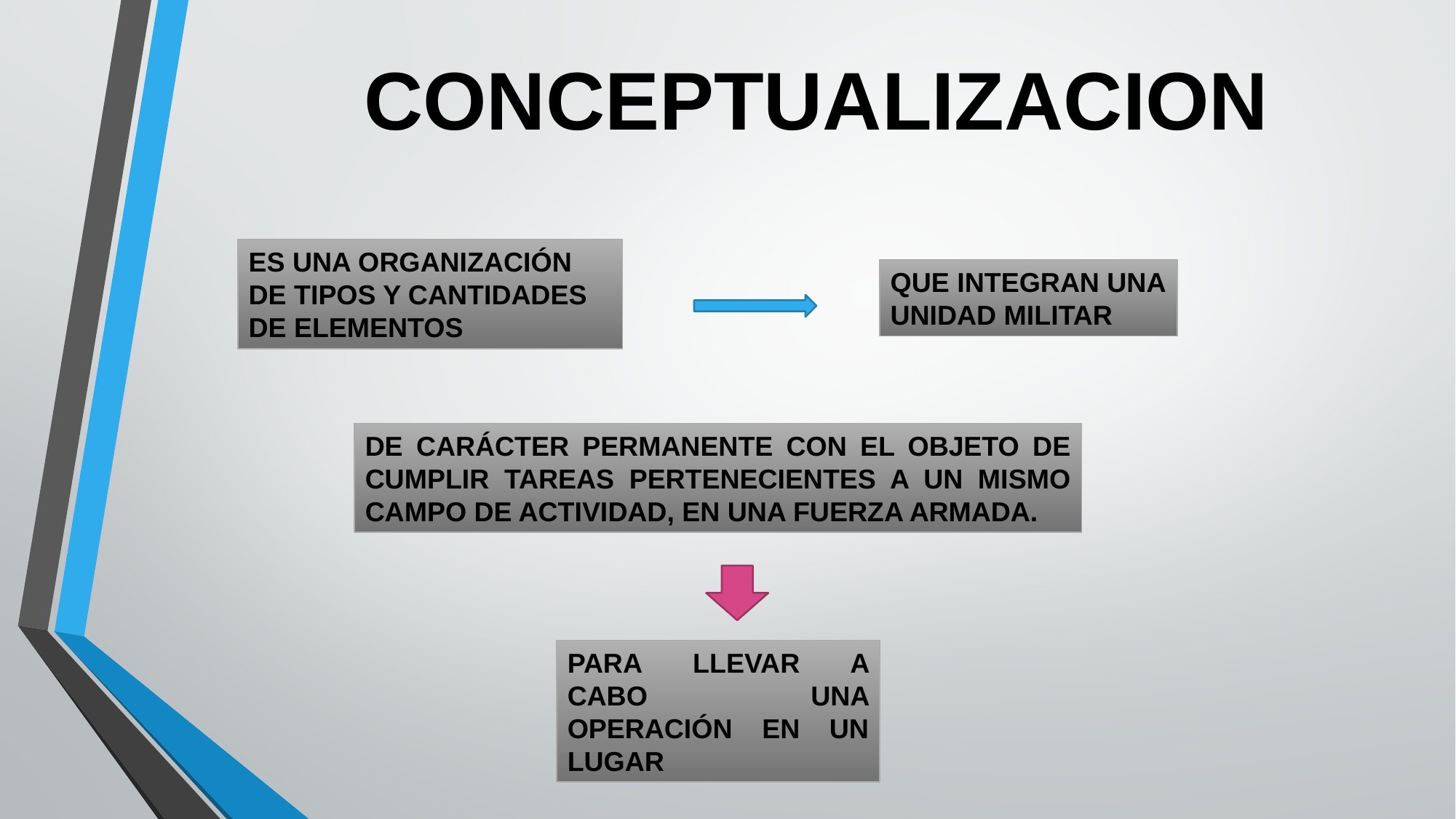

CONCEPTUALIZACION
ES UNA ORGANIZACIÓN DE TIPOS Y CANTIDADES DE ELEMENTOS
QUE INTEGRAN UNA UNIDAD MILITAR

DE CARÁCTER PERMANENTE CON EL OBJETO DE CUMPLIR TAREAS PERTENECIENTES A UN MISMO CAMPO DE ACTIVIDAD, EN UNA FUERZA ARMADA.

PARA LLEVAR A CABO UNA OPERACIÓN EN UN LUGAR